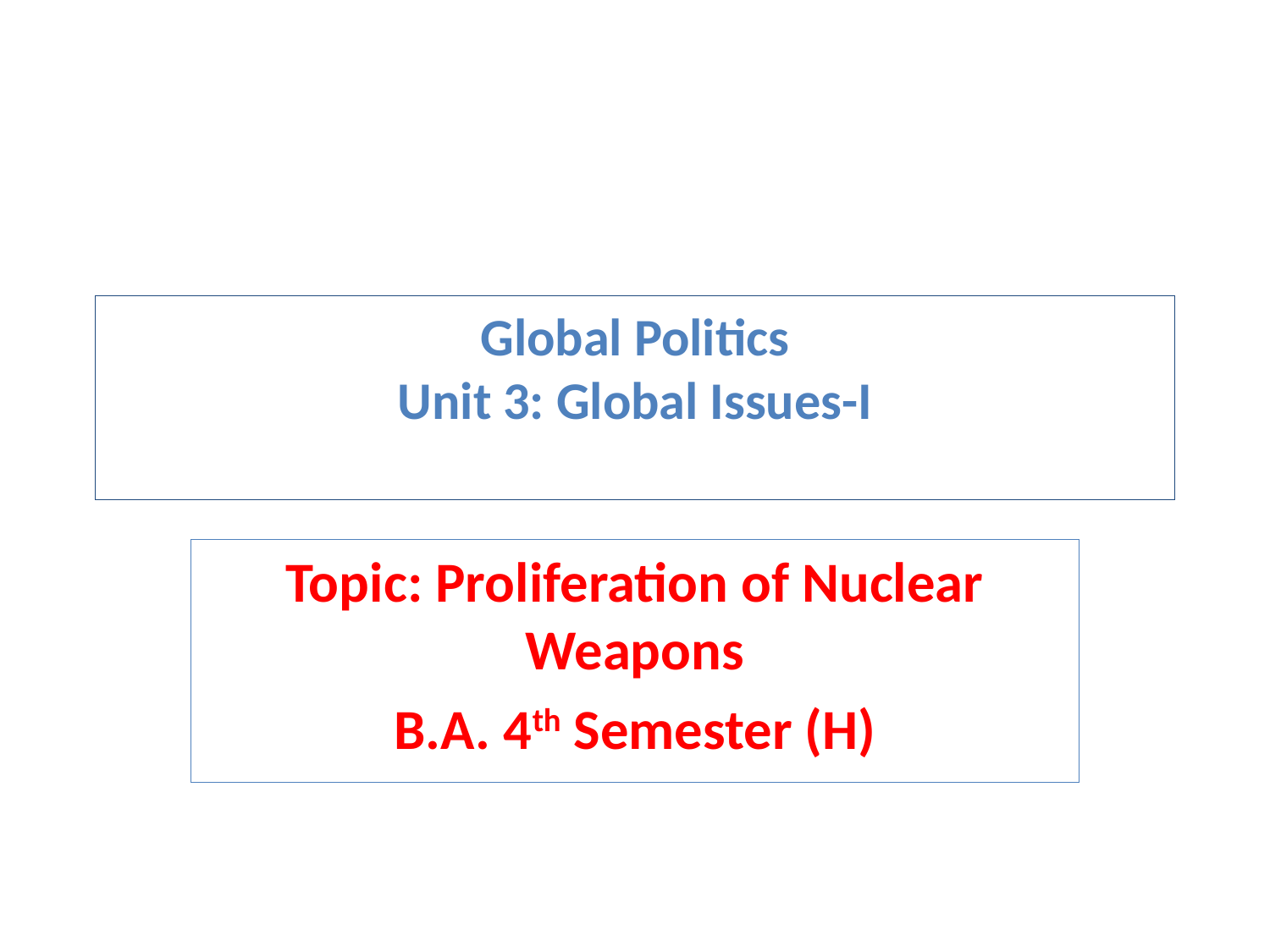

# Global Politics Unit 3: Global Issues-I
Topic: Proliferation of Nuclear Weapons
B.A. 4th Semester (H)